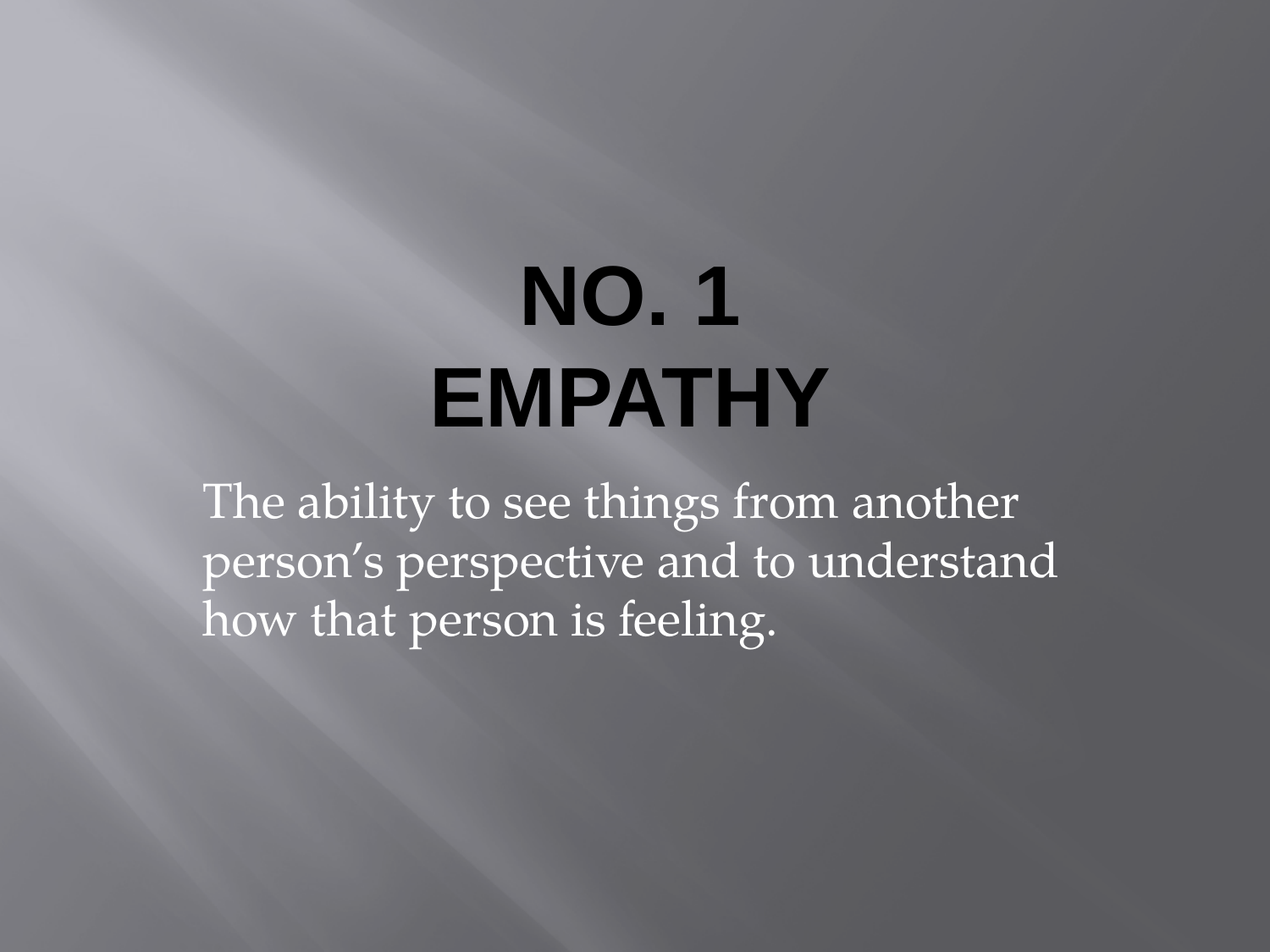

# No. 1 empathy
The ability to see things from another person’s perspective and to understand how that person is feeling.